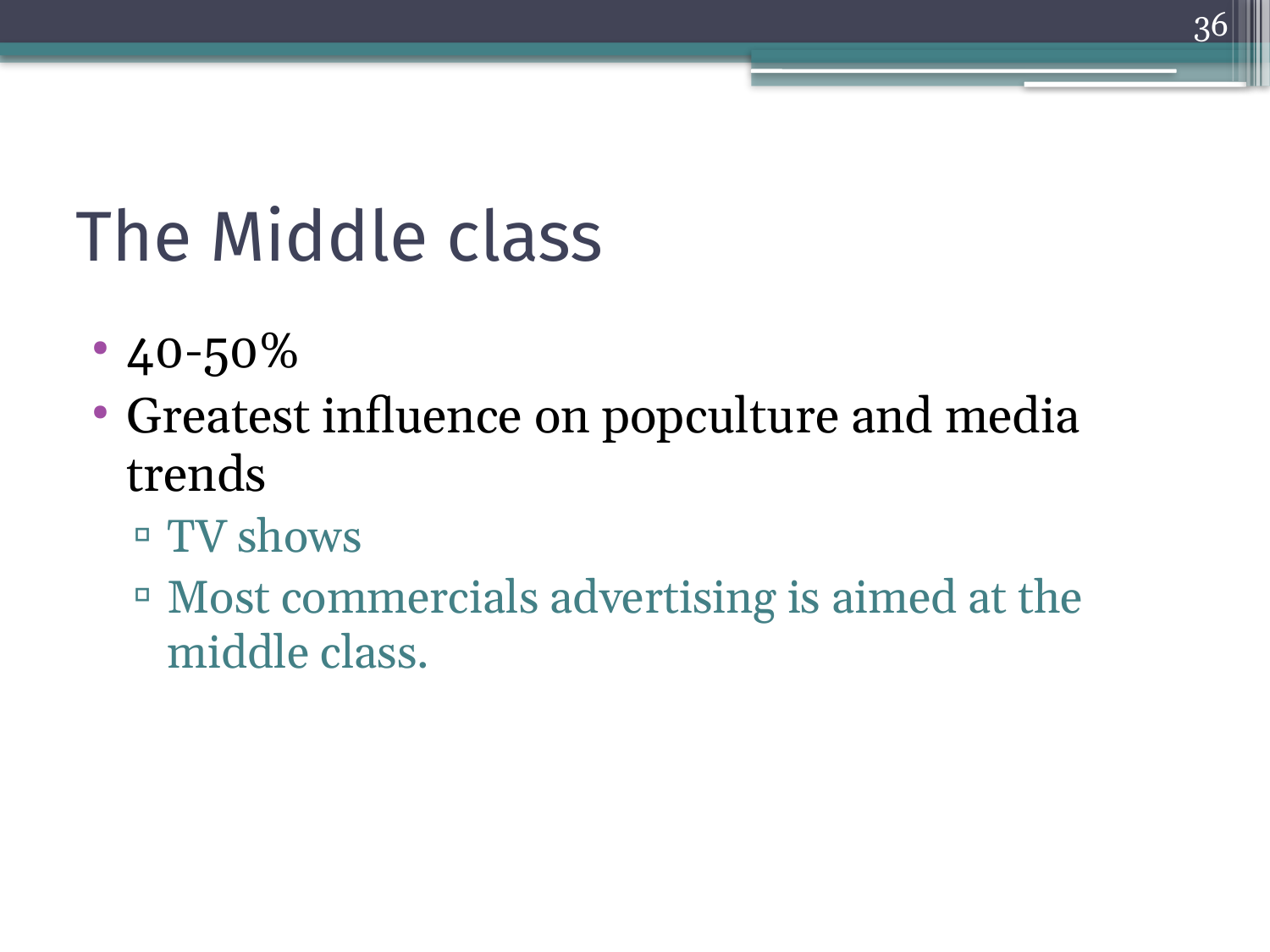

36
# The Middle class
40-50%
Greatest influence on popculture and media trends
TV shows
Most commercials advertising is aimed at the middle class.